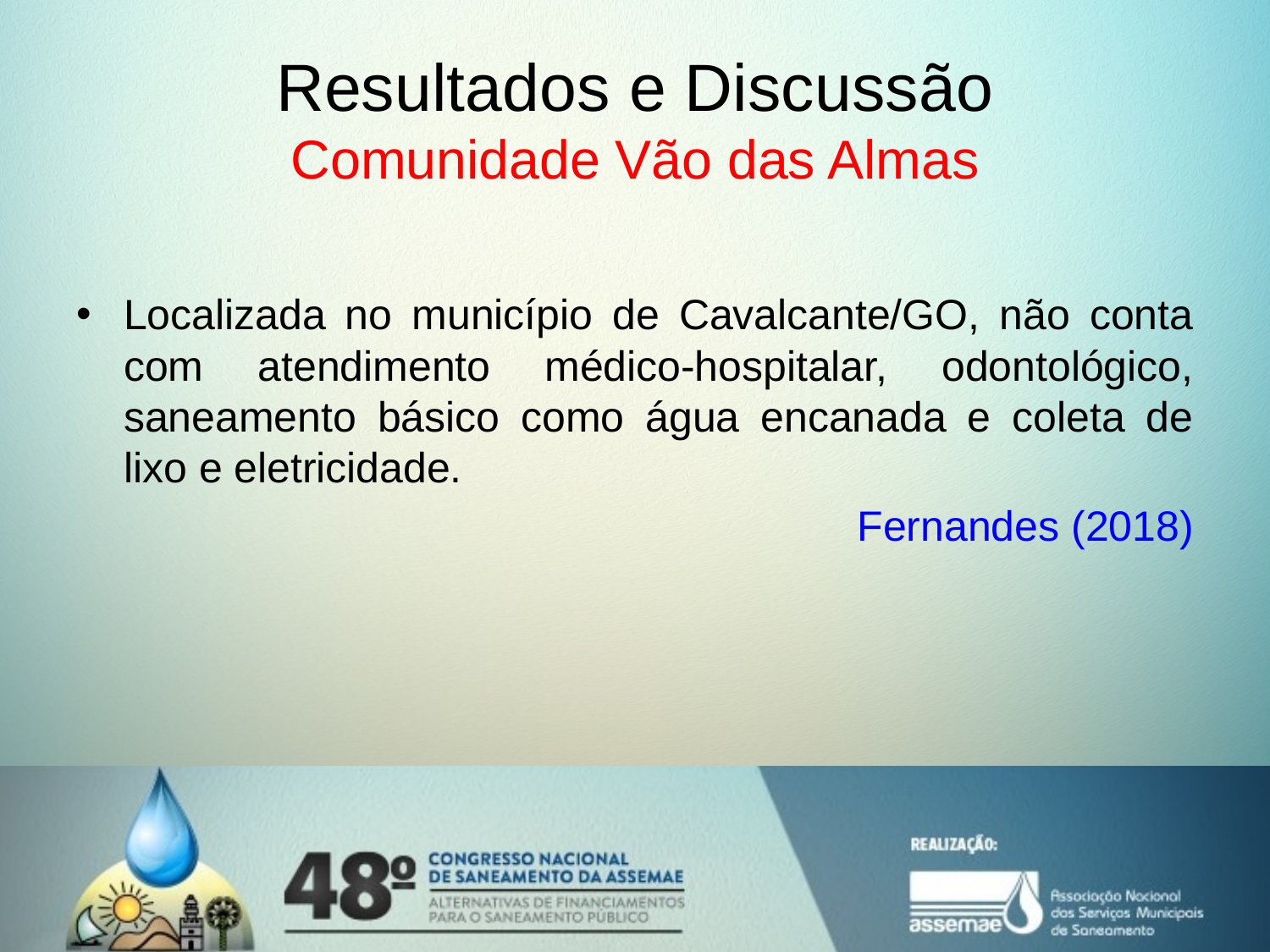

# Resultados e Discussão Comunidade Vão das Almas

Localizada no município de Cavalcante/GO, não conta com atendimento médico-hospitalar, odontológico, saneamento básico como água encanada e coleta de lixo e eletricidade.
Fernandes (2018)